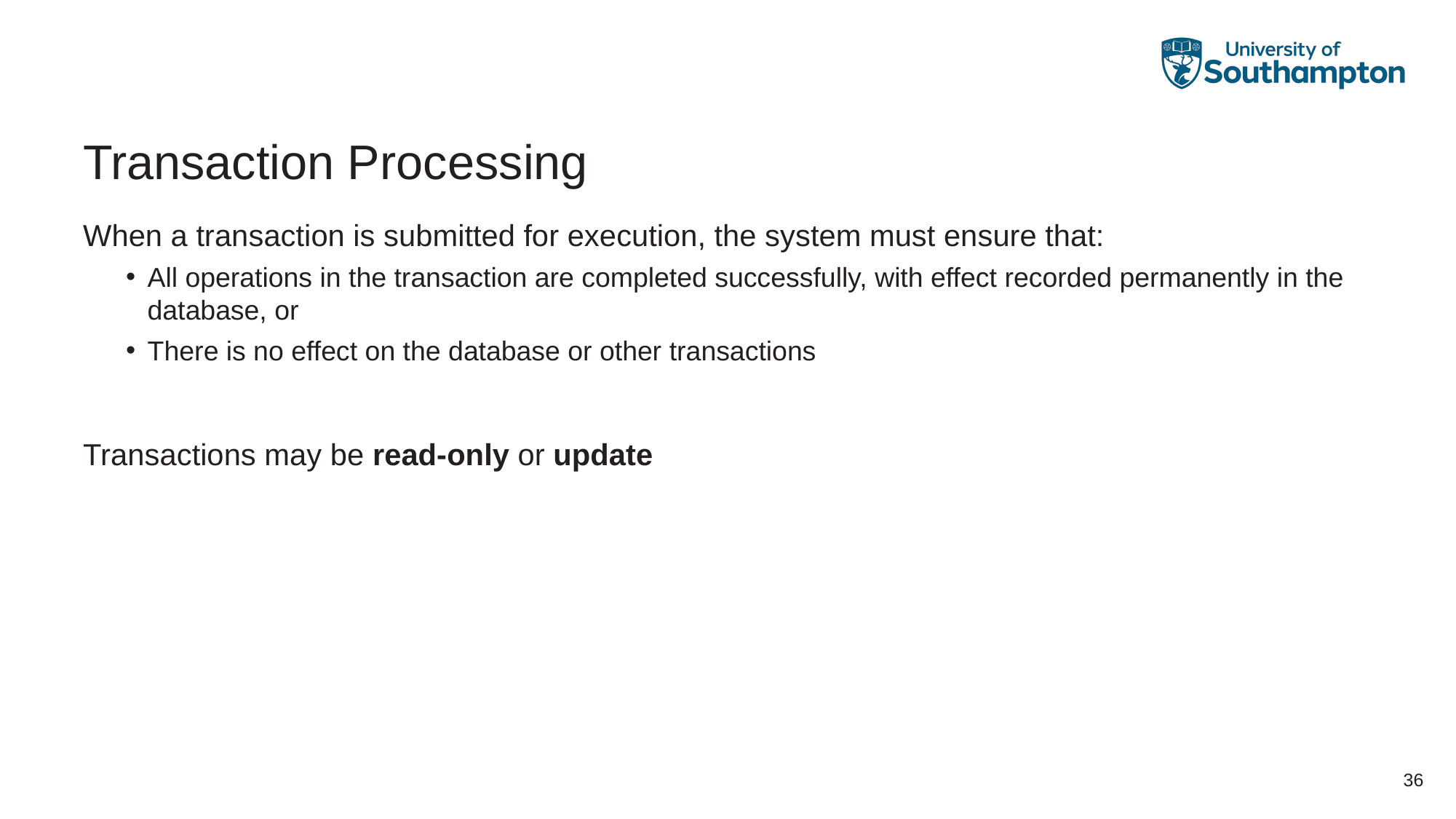

# Transaction Processing
When a transaction is submitted for execution, the system must ensure that:
All operations in the transaction are completed successfully, with effect recorded permanently in the database, or
There is no effect on the database or other transactions

Transactions may be read-only or update